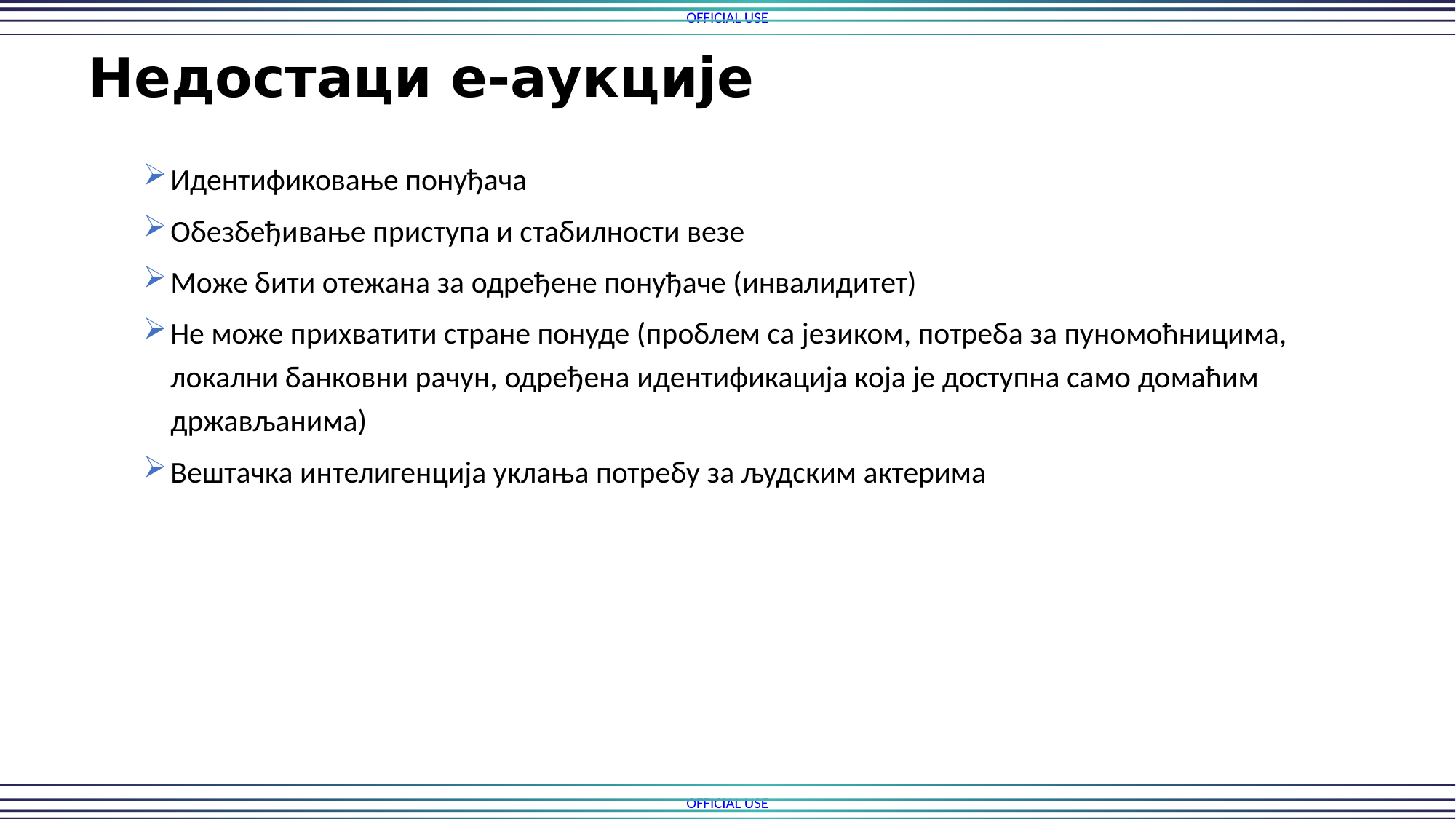

Недостаци е-аукције
Идентификовање понуђача
Обезбеђивање приступа и стабилности везе
Може бити отежана за одређене понуђаче (инвалидитет)
Не може прихватити стране понуде (проблем са језиком, потреба за пуномоћницима, локални банковни рачун, одређена идентификација која је доступна само домаћим држављанима)
Вештачка интелигенција уклања потребу за људским актерима